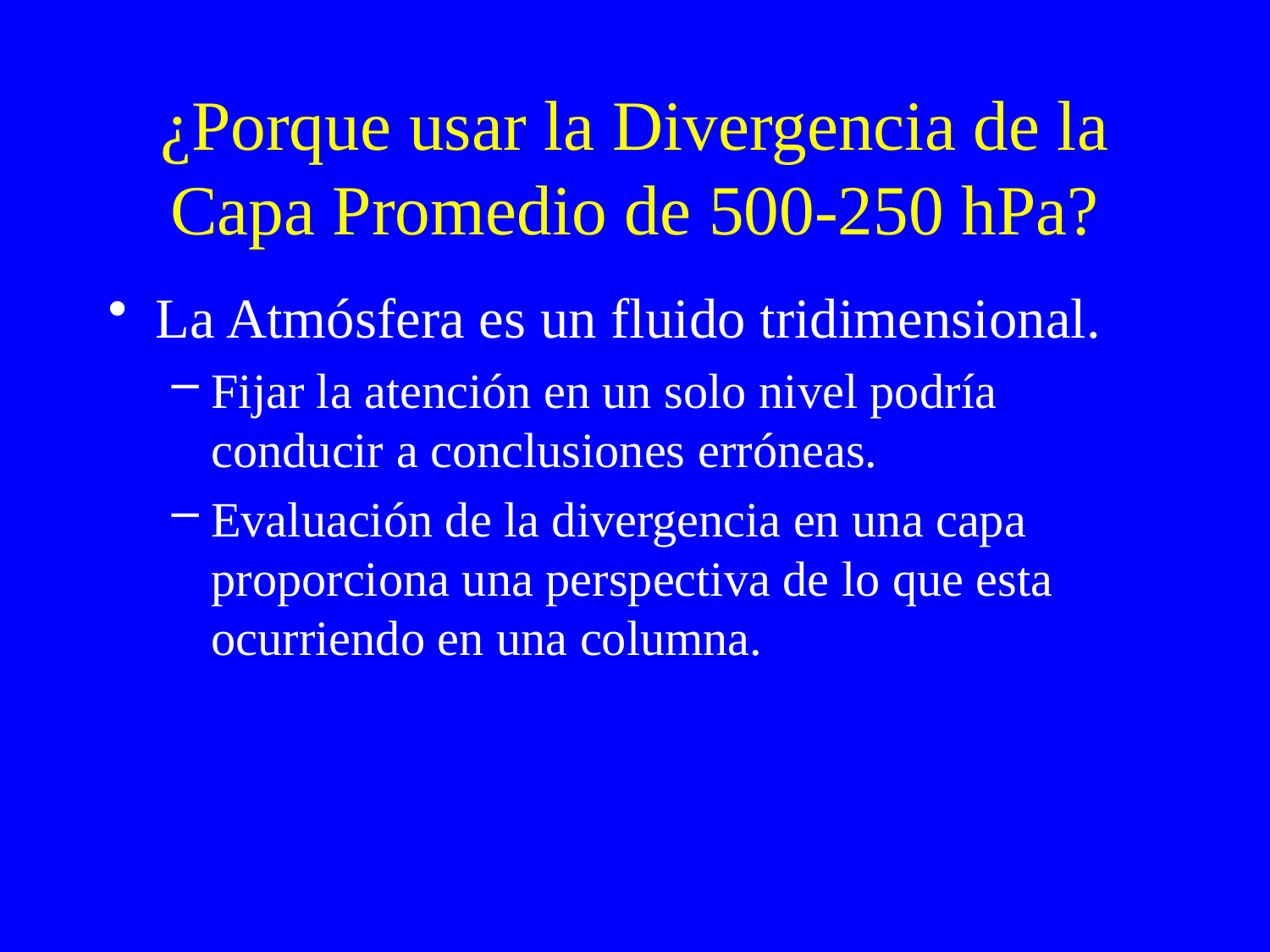

# ¿Porque usar la Divergencia de la Capa Promedio de 500-250 hPa?
La Atmósfera es un fluido tridimensional.
Fijar la atención en un solo nivel podría conducir a conclusiones erróneas.
Evaluación de la divergencia en una capa proporciona una perspectiva de lo que esta ocurriendo en una columna.